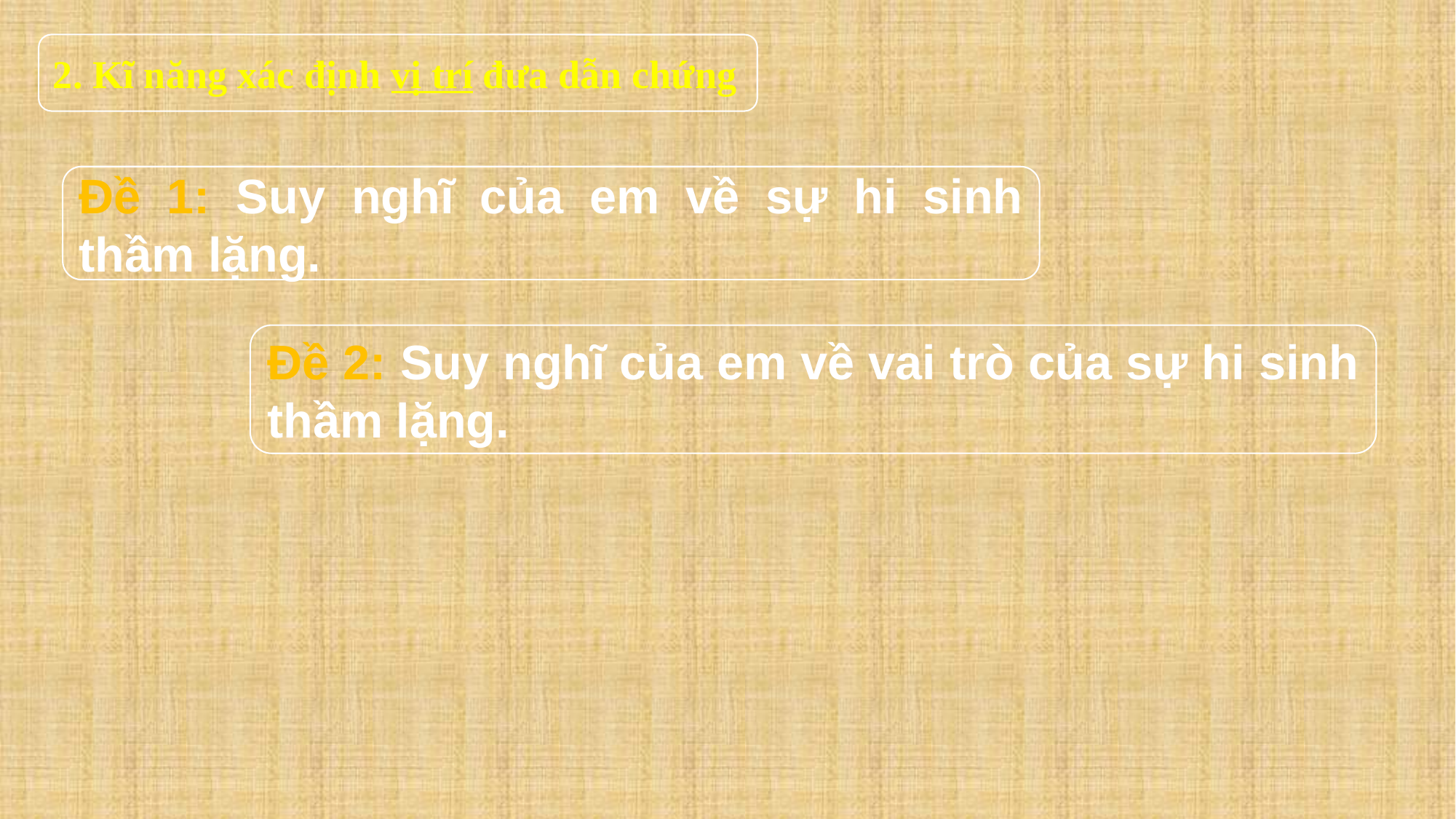

2. Kĩ năng xác định vị trí đưa dẫn chứng
Đề 1: Suy nghĩ của em về sự hi sinh thầm lặng.
Đề 2: Suy nghĩ của em về vai trò của sự hi sinh thầm lặng.